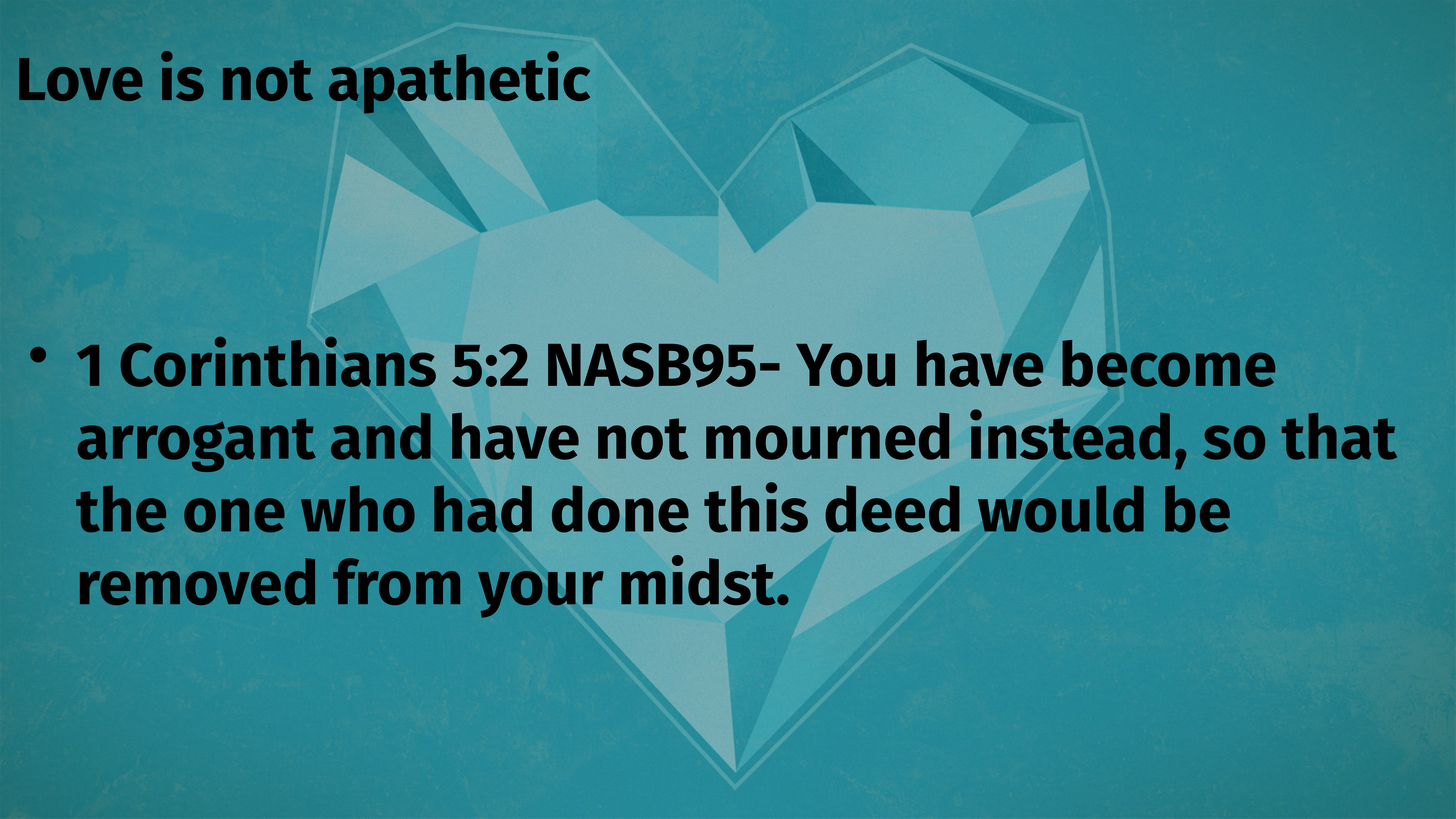

Love is not apathetic
1 Corinthians 5:2 NASB95- You have become arrogant and have not mourned instead, so that the one who had done this deed would be removed from your midst.